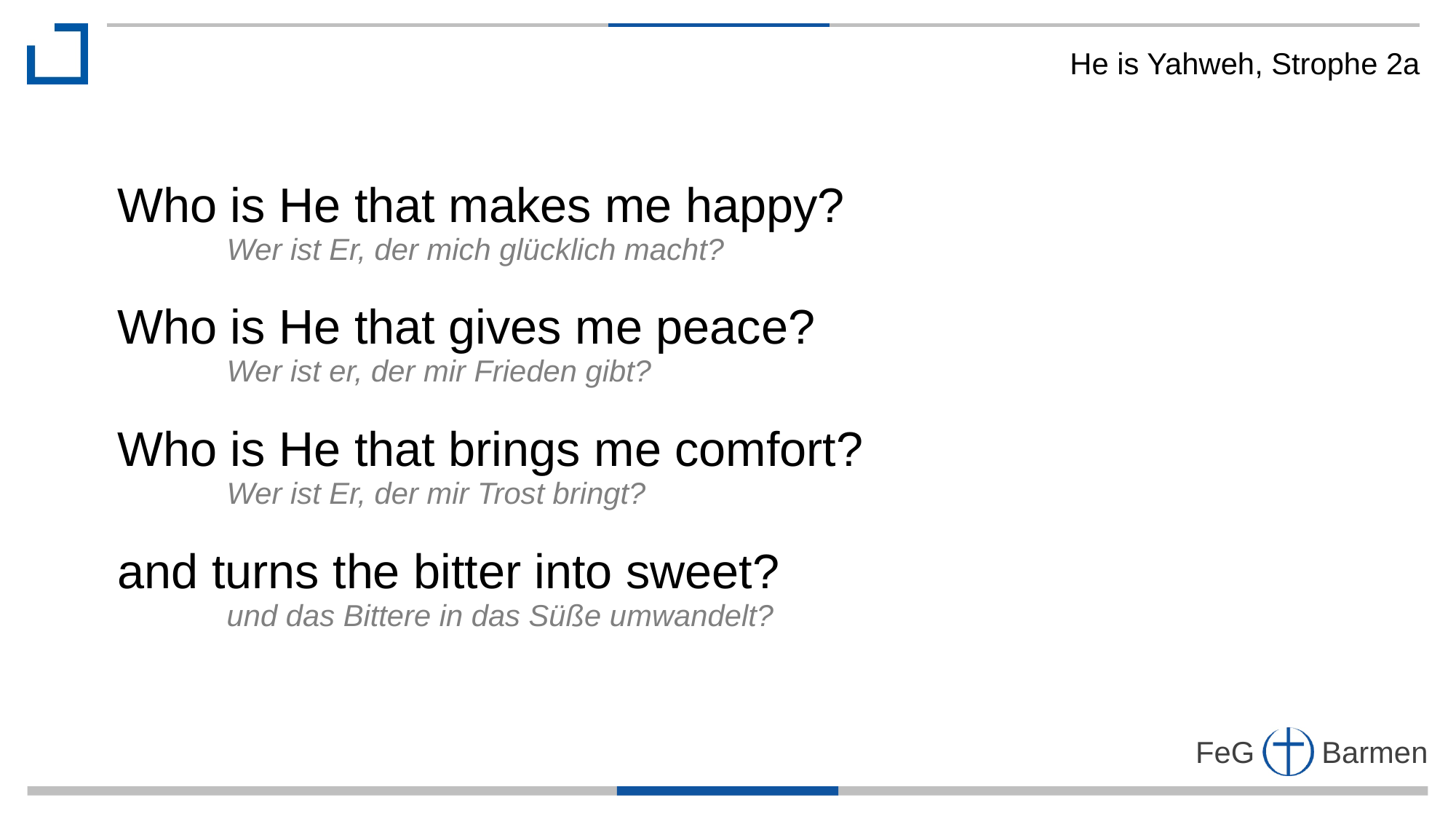

He is Yahweh, Strophe 2a
Who is He that makes me happy?
	Wer ist Er, der mich glücklich macht?
Who is He that gives me peace?
	Wer ist er, der mir Frieden gibt?
Who is He that brings me comfort?
	Wer ist Er, der mir Trost bringt?
and turns the bitter into sweet?
	und das Bittere in das Süße umwandelt?